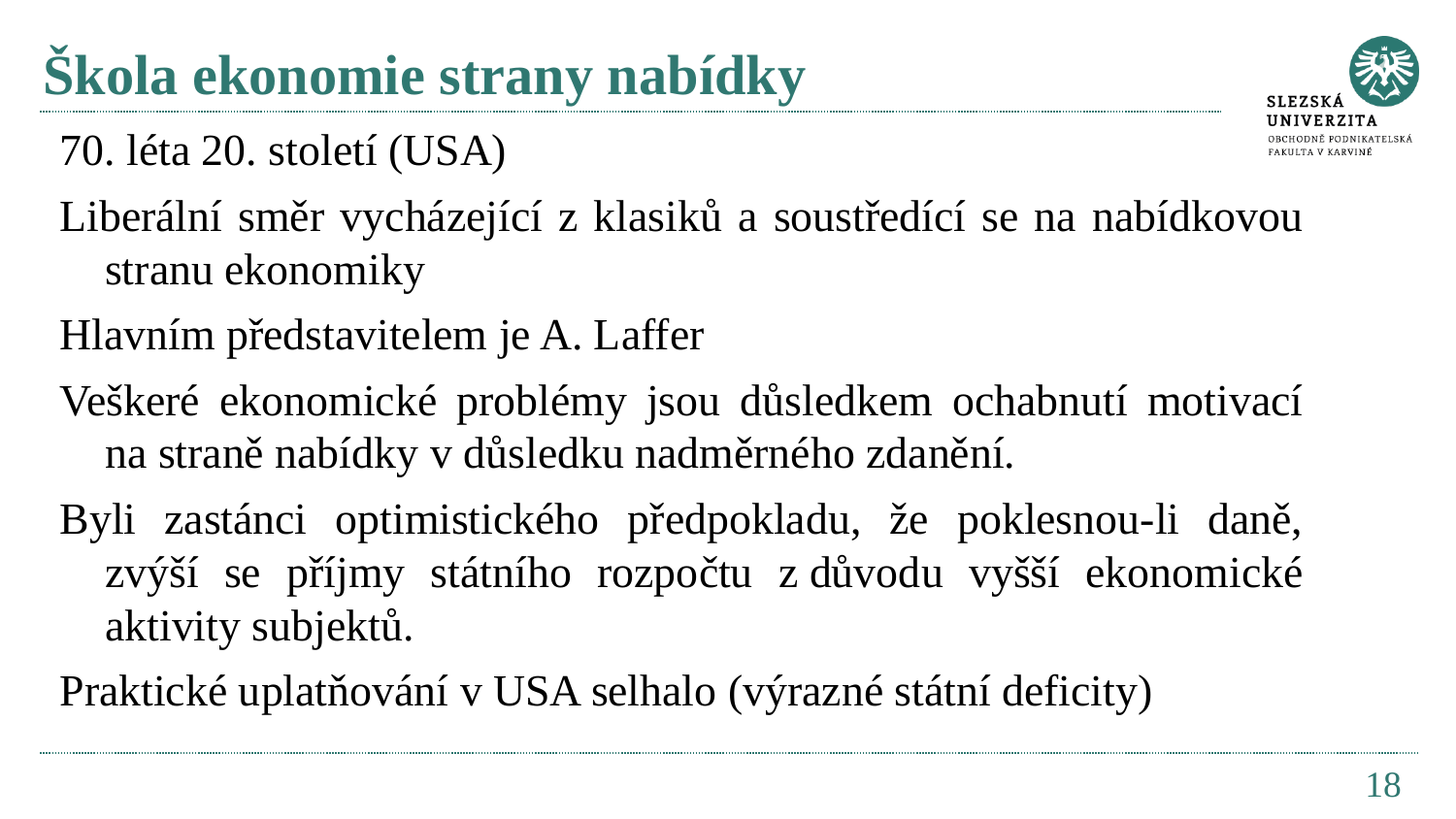

# Škola ekonomie strany nabídky
70. léta 20. století (USA)
Liberální směr vycházející z klasiků a soustředící se na nabídkovou stranu ekonomiky
Hlavním představitelem je A. Laffer
Veškeré ekonomické problémy jsou důsledkem ochabnutí motivací na straně nabídky v důsledku nadměrného zdanění.
Byli zastánci optimistického předpokladu, že poklesnou-li daně, zvýší se příjmy státního rozpočtu z důvodu vyšší ekonomické aktivity subjektů.
Praktické uplatňování v USA selhalo (výrazné státní deficity)

18